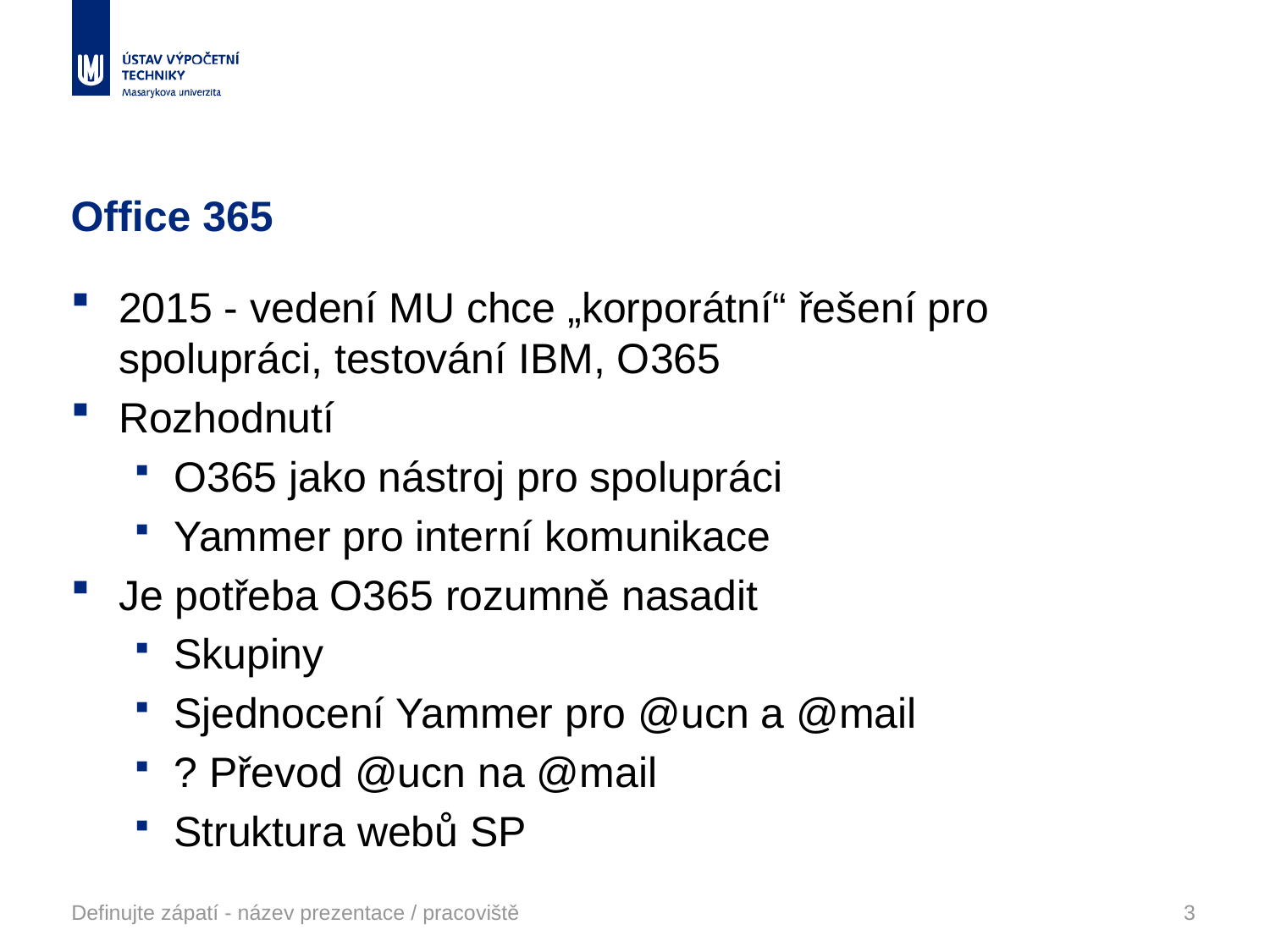

# Office 365
2015 - vedení MU chce „korporátní“ řešení pro spolupráci, testování IBM, O365
Rozhodnutí
O365 jako nástroj pro spolupráci
Yammer pro interní komunikace
Je potřeba O365 rozumně nasadit
Skupiny
Sjednocení Yammer pro @ucn a @mail
? Převod @ucn na @mail
Struktura webů SP
Definujte zápatí - název prezentace / pracoviště
3